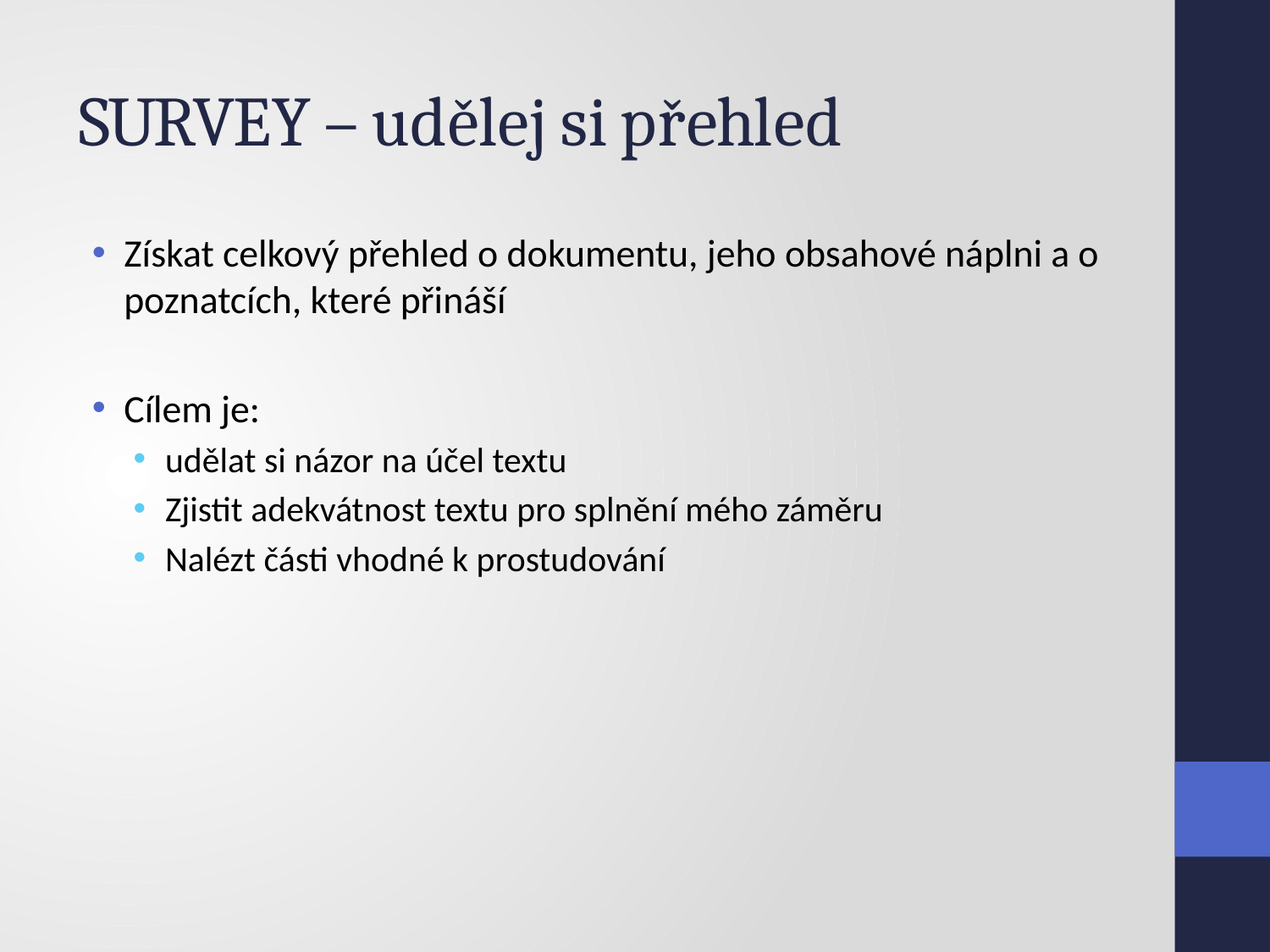

# SURVEY – udělej si přehled
Získat celkový přehled o dokumentu, jeho obsahové náplni a o poznatcích, které přináší

Cílem je:
udělat si názor na účel textu
Zjistit adekvátnost textu pro splnění mého záměru
Nalézt části vhodné k prostudování